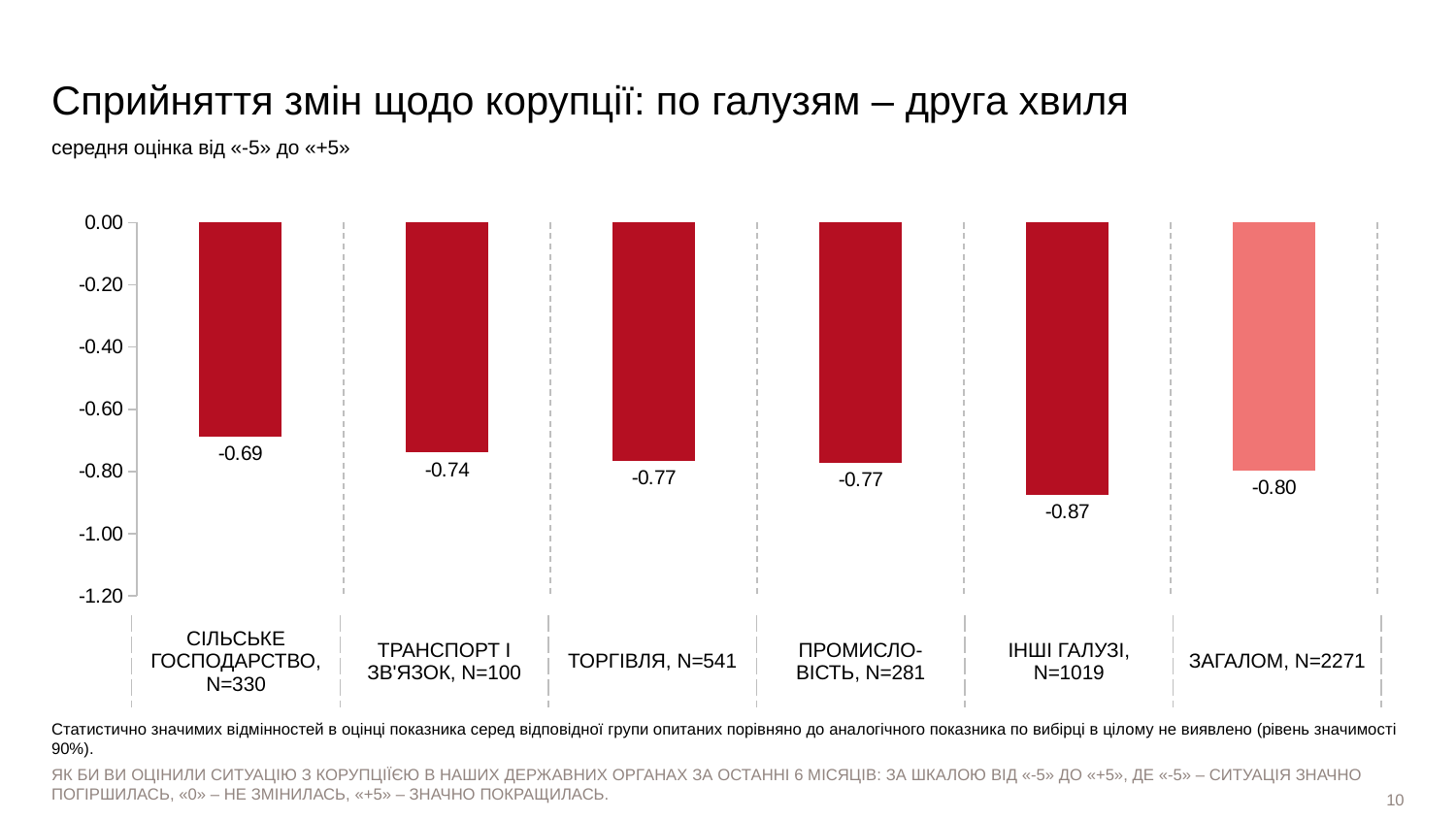

# Сприйняття змін щодо корупції: по галузям – друга хвиля
середня оцінка від «-5» до «+5»

### Chart

| Category | Ряд 1 |
|---|---|
| СІЛЬСЬКЕ ГОСПОДАРСТВО, N=330 | -0.6887052005596117 |
| ТРАНСПОРТ ТА ЗВ'ЯЗОК, N=100 | -0.7396758812886487 |
| ТОРГІВЛЯ, N=541 | -0.766670338666069 |
| ПРОМИСЛОВІСТЬ, N=281 | -0.7720169016566324 |
| ІНШІ ГАЛУЗІ, N=1019 | -0.8747652891021712 |
| ЗАГАЛОМ, N=2271 | -0.7972297674597643 |
| СІЛЬСЬКЕ ГОСПОДАРСТВО, N=330 | ТРАНСПОРТ І ЗВ'ЯЗОК, N=100 | ТОРГІВЛЯ, N=541 | ПРОМИСЛО- ВІСТЬ, N=281 | ІНШІ ГАЛУЗІ, N=1019 | ЗАГАЛОМ, N=2271 |
| --- | --- | --- | --- | --- | --- |
Статистично значимих відмінностей в оцінці показника серед відповідної групи опитаних порівняно до аналогічного показника по вибірці в цілому не виявлено (рівень значимості 90%).
ЯК БИ ВИ ОЦІНИЛИ СИТУАЦІЮ З КОРУПЦІЇЄЮ В НАШИХ ДЕРЖАВНИХ ОРГАНАХ ЗА ОСТАННІ 6 МІСЯЦІВ: ЗА ШКАЛОЮ ВІД «-5» ДО «+5», ДЕ «-5» – СИТУАЦІЯ ЗНАЧНО ПОГІРШИЛАСЬ, «0» – НЕ ЗМІНИЛАСЬ, «+5» – ЗНАЧНО ПОКРАЩИЛАСЬ.